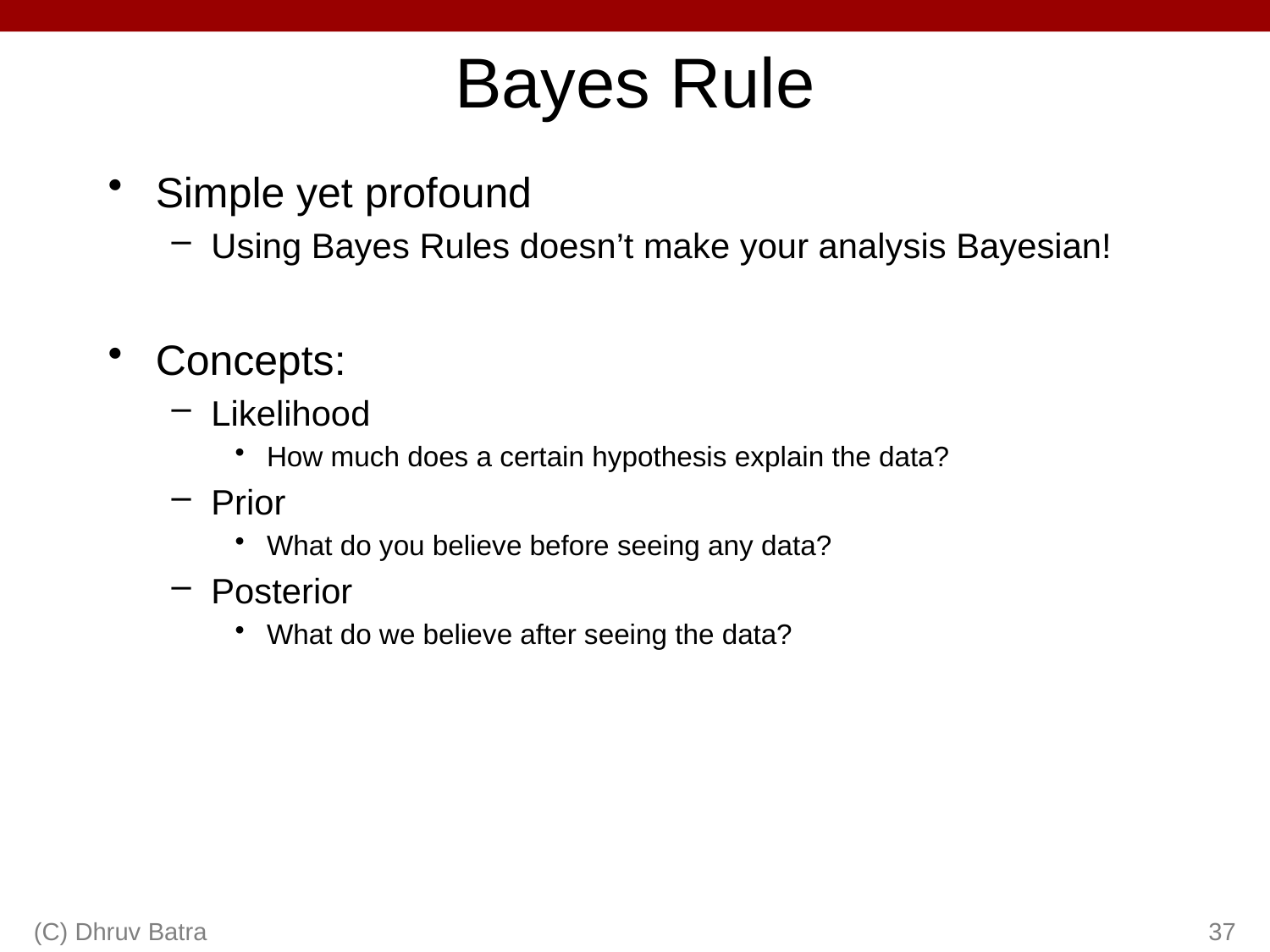

# Bayes Rule
Simple yet profound
Using Bayes Rules doesn’t make your analysis Bayesian!

Concepts:
Likelihood
How much does a certain hypothesis explain the data?
Prior
What do you believe before seeing any data?
Posterior
What do we believe after seeing the data?

(C) Dhruv Batra
37